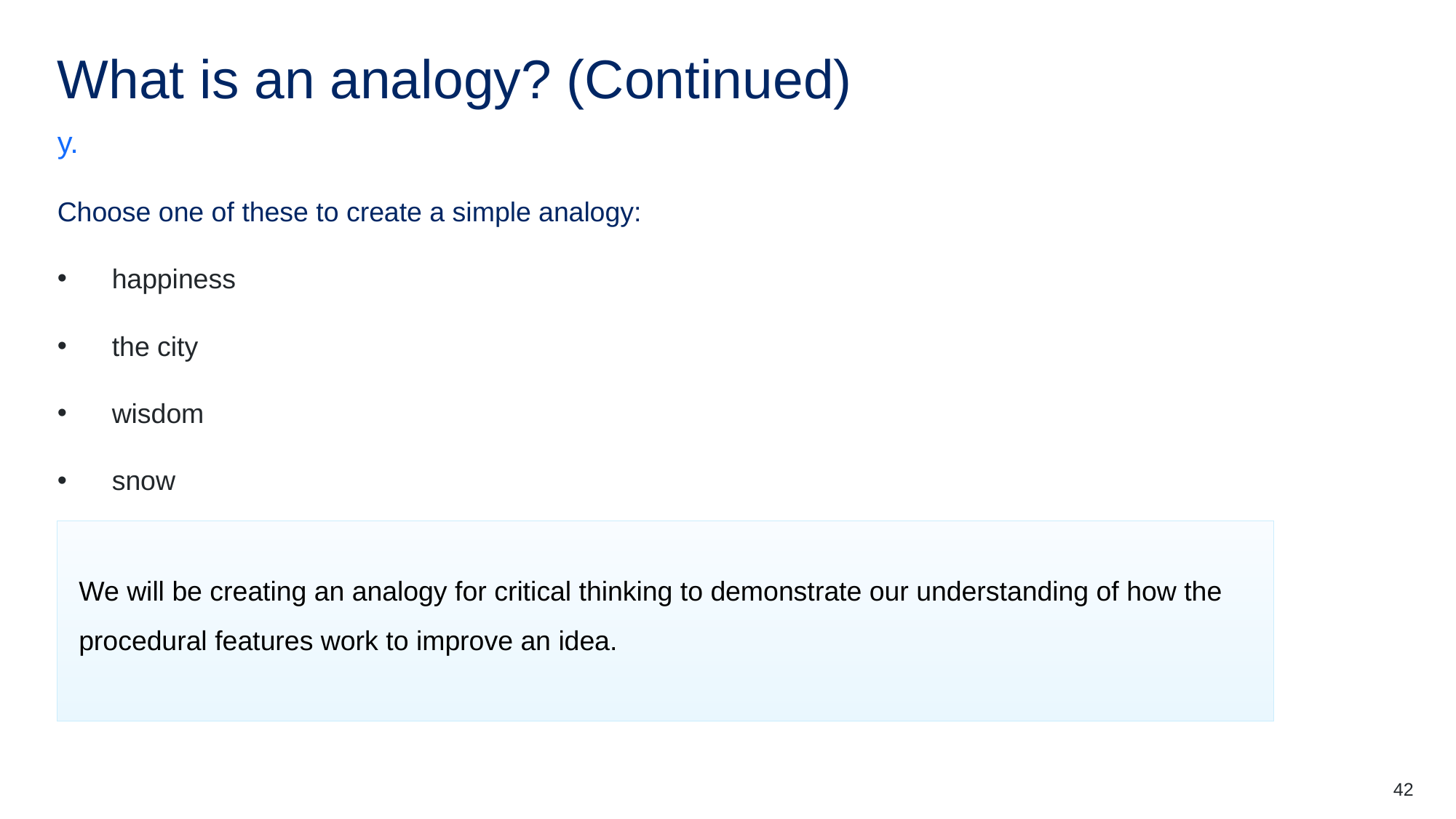

# What is an analogy? (Continued)
y.
Choose one of these to create a simple analogy:
happiness
the city
wisdom
snow

We will be creating an analogy for critical thinking to demonstrate our understanding of how the procedural features work to improve an idea.

42